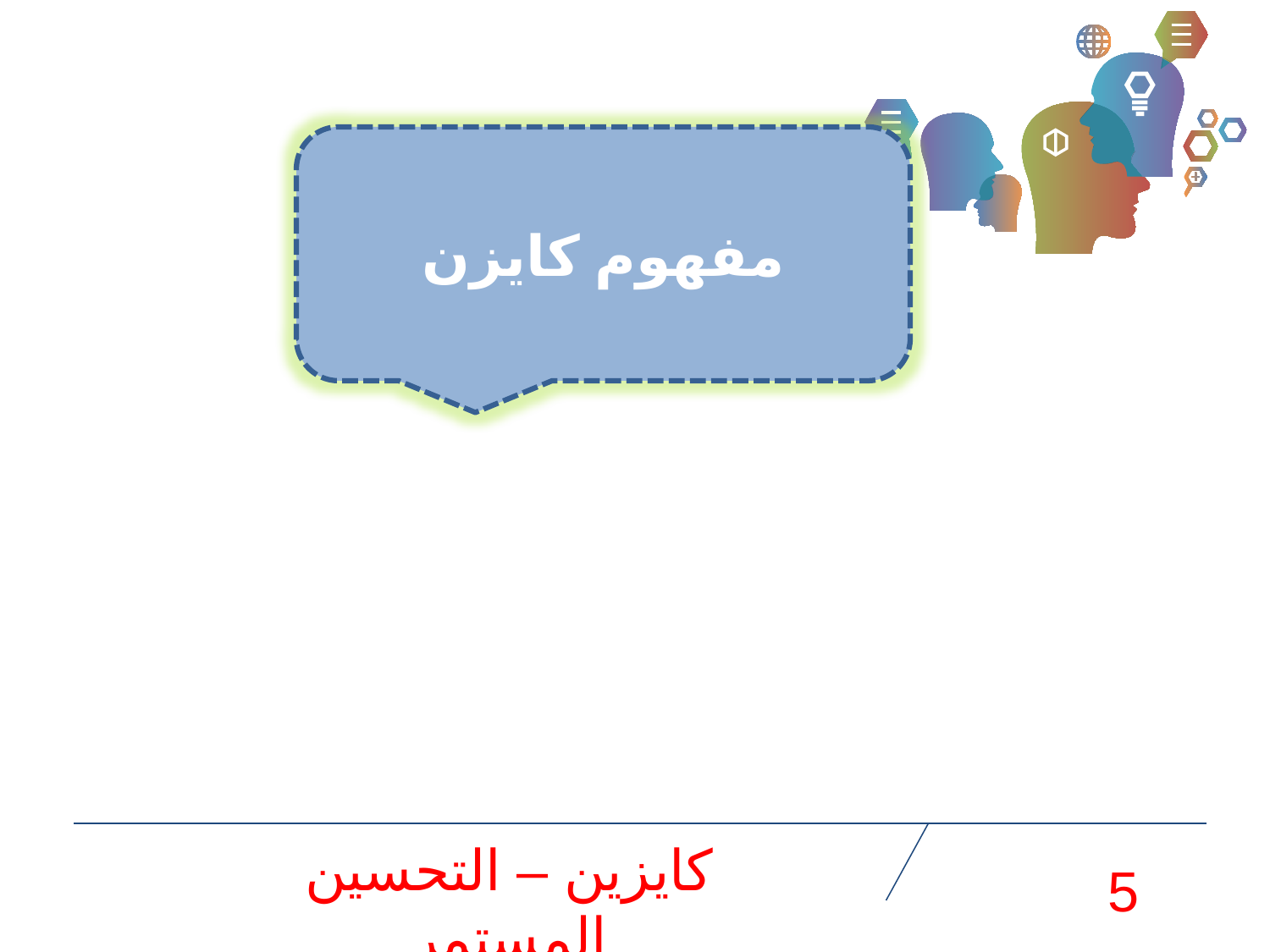

مفهوم كايزن
كايزين – التحسين المستمر
5